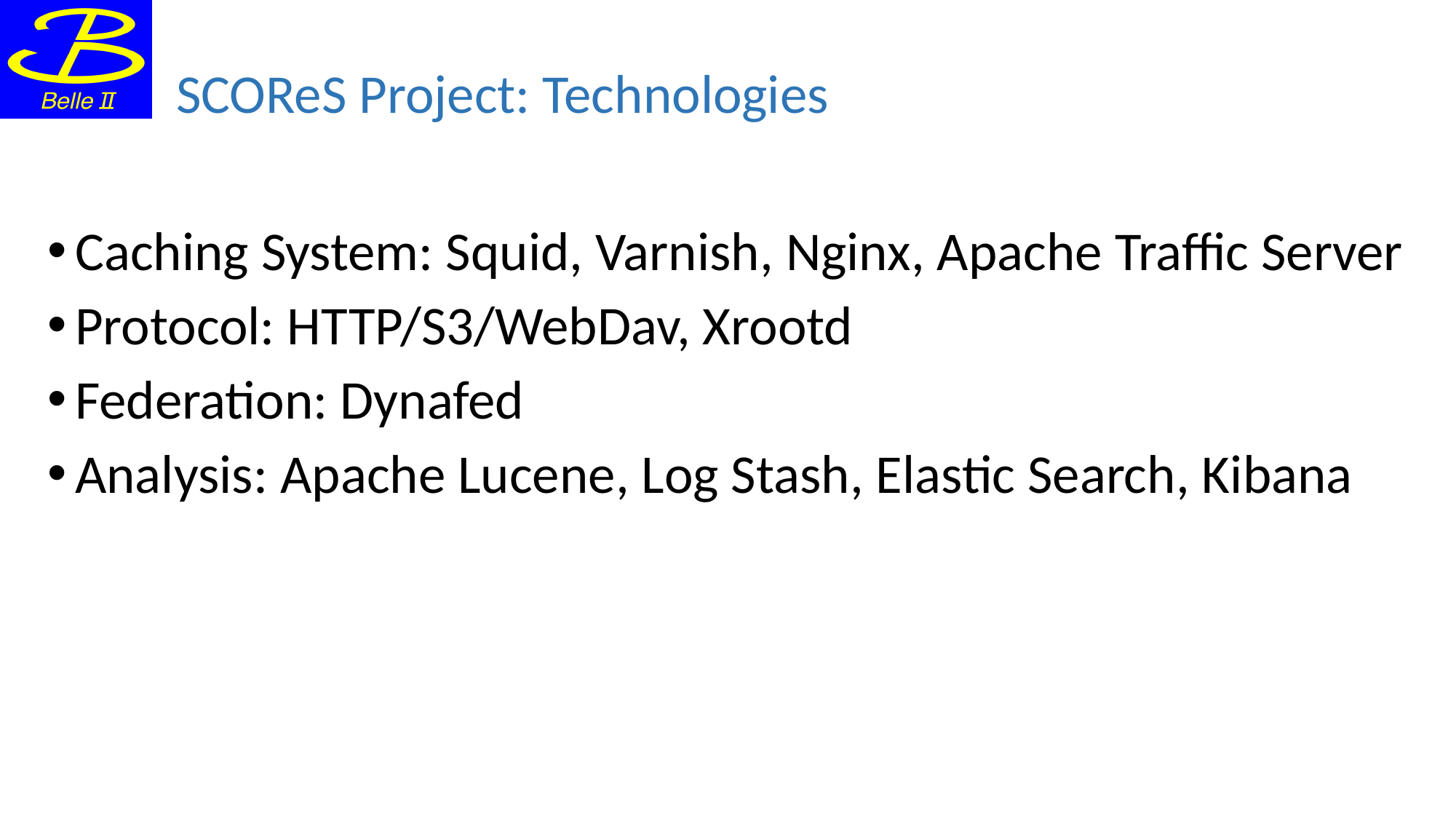

# SCOReS Project: Technologies
Caching System: Squid, Varnish, Nginx, Apache Traffic Server
Protocol: HTTP/S3/WebDav, Xrootd
Federation: Dynafed
Analysis: Apache Lucene, Log Stash, Elastic Search, Kibana